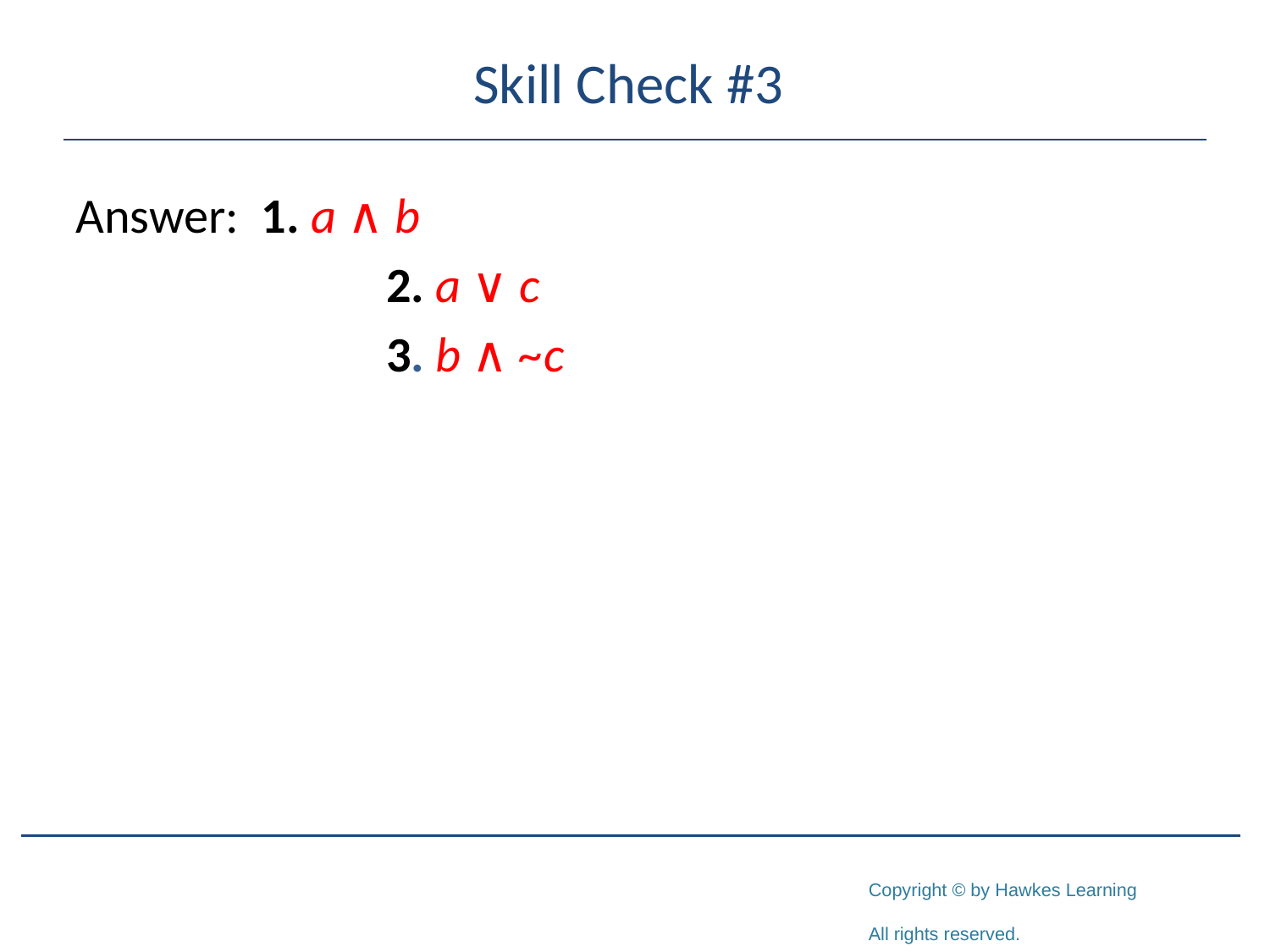

# Skill Check #3
Answer:  1. a ∧ b
		     2. a ∨ c
		     3. b ∧ ~c